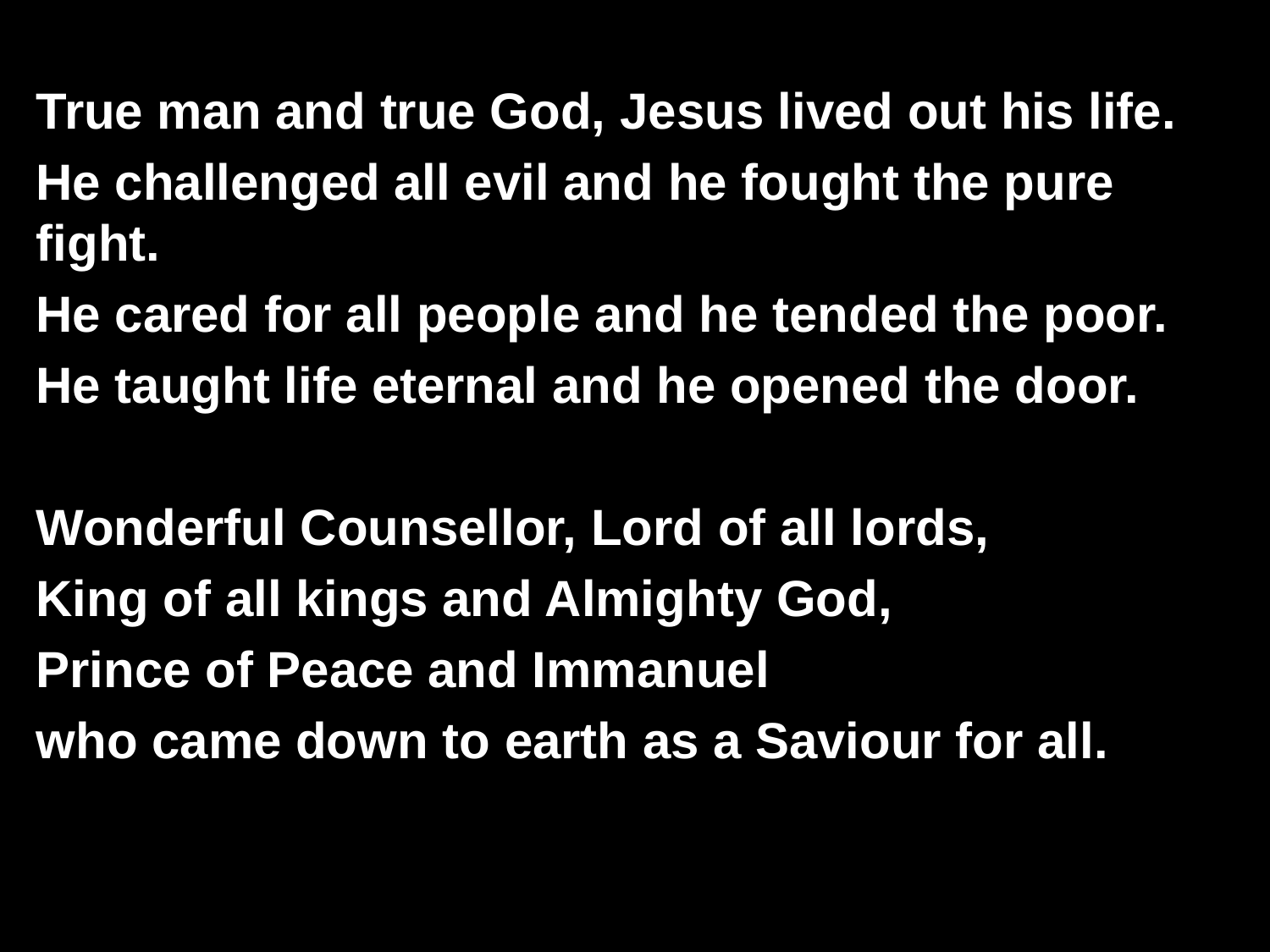

True man and true God, Jesus lived out his life.
He challenged all evil and he fought the pure fight.
He cared for all people and he tended the poor.
He taught life eternal and he opened the door.

Wonderful Counsellor, Lord of all lords,
King of all kings and Almighty God,
Prince of Peace and Immanuel
who came down to earth as a Saviour for all.